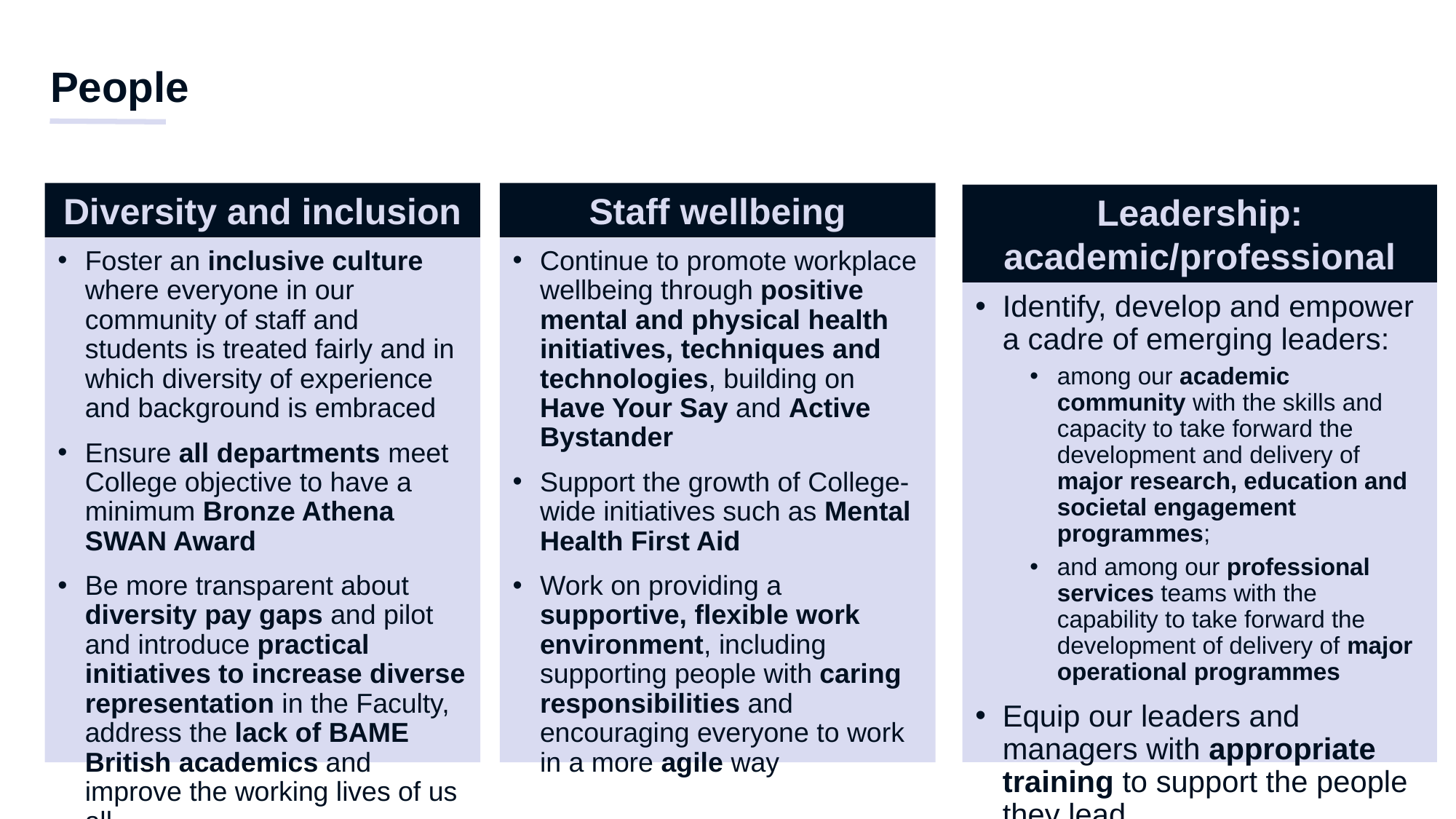

# People
Staff wellbeing
Diversity and inclusion
Leadership: academic/professional
Foster an inclusive culture where everyone in our community of staff and students is treated fairly and in which diversity of experience and background is embraced
Ensure all departments meet College objective to have a minimum Bronze Athena SWAN Award
Be more transparent about diversity pay gaps and pilot and introduce practical initiatives to increase diverse representation in the Faculty, address the lack of BAME British academics and improve the working lives of us all

Continue to promote workplace wellbeing through positive mental and physical health initiatives, techniques and technologies, building on Have Your Say and Active Bystander
Support the growth of College-wide initiatives such as Mental Health First Aid
Work on providing a supportive, flexible work environment, including supporting people with caring responsibilities and encouraging everyone to work in a more agile way

Identify, develop and empower a cadre of emerging leaders:
among our academic community with the skills and capacity to take forward the development and delivery of major research, education and societal engagement programmes;
and among our professional services teams with the capability to take forward the development of delivery of major operational programmes
Equip our leaders and managers with appropriate training to support the people they lead